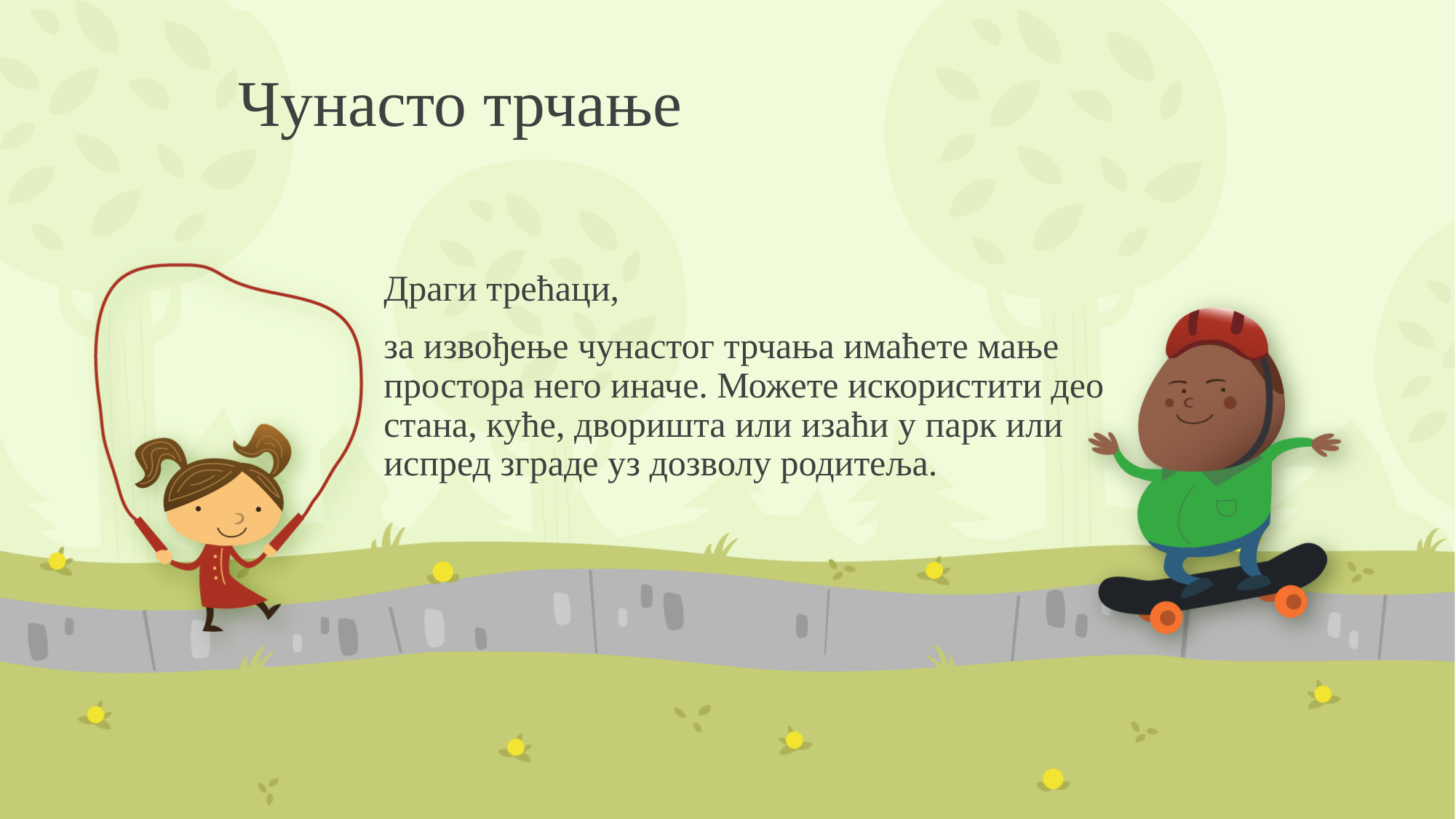

# Чунасто трчање
Драги трећаци,
за извођење чунастог трчања имаћете мање простора него иначе. Можете искористити део стана, куће, дворишта или изаћи у парк или испред зграде уз дозволу родитеља.